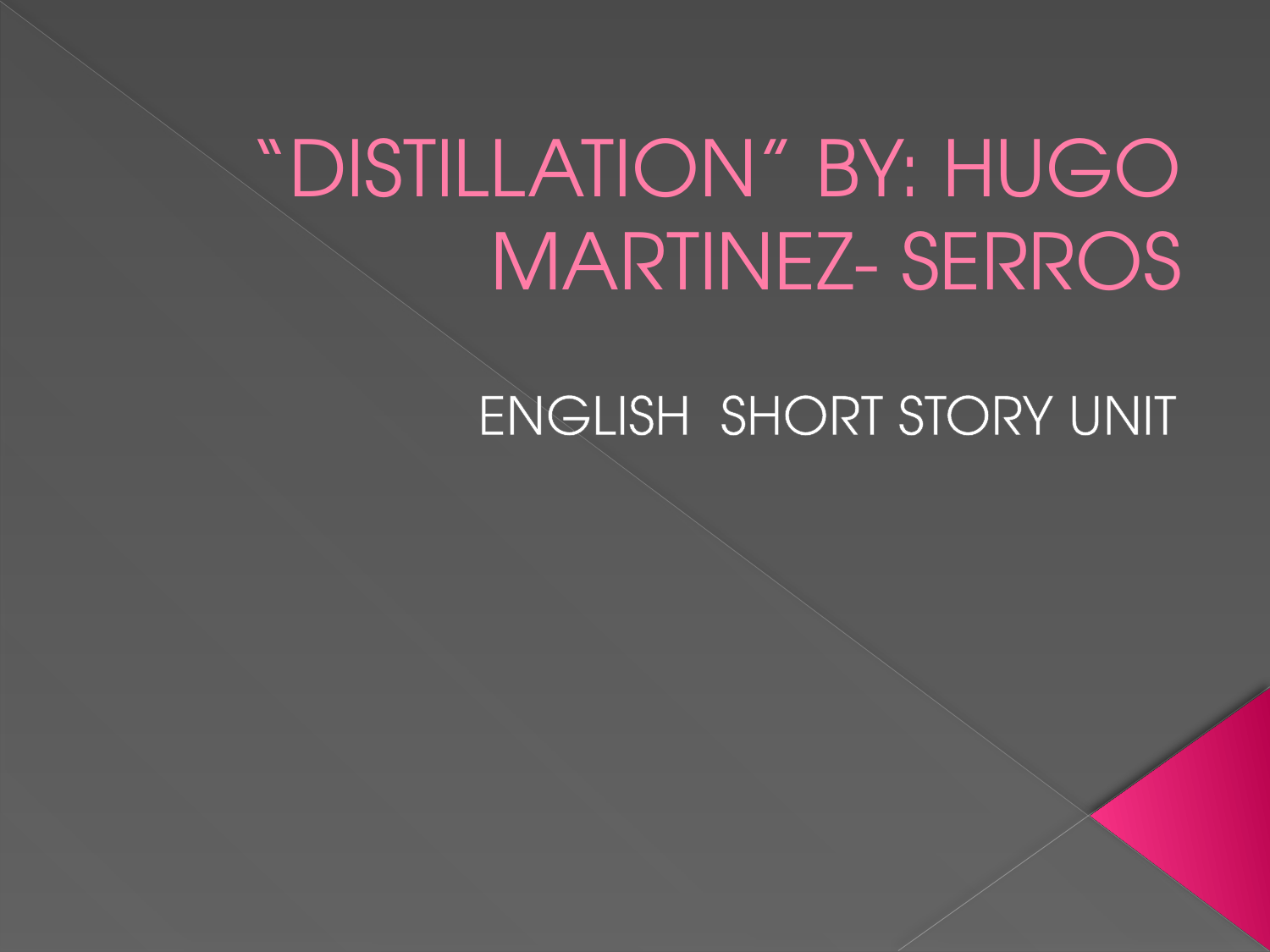

# “DISTILLATION” BY: HUGO MARTINEZ- SERROS

ENGLISH  SHORT STORY UNIT